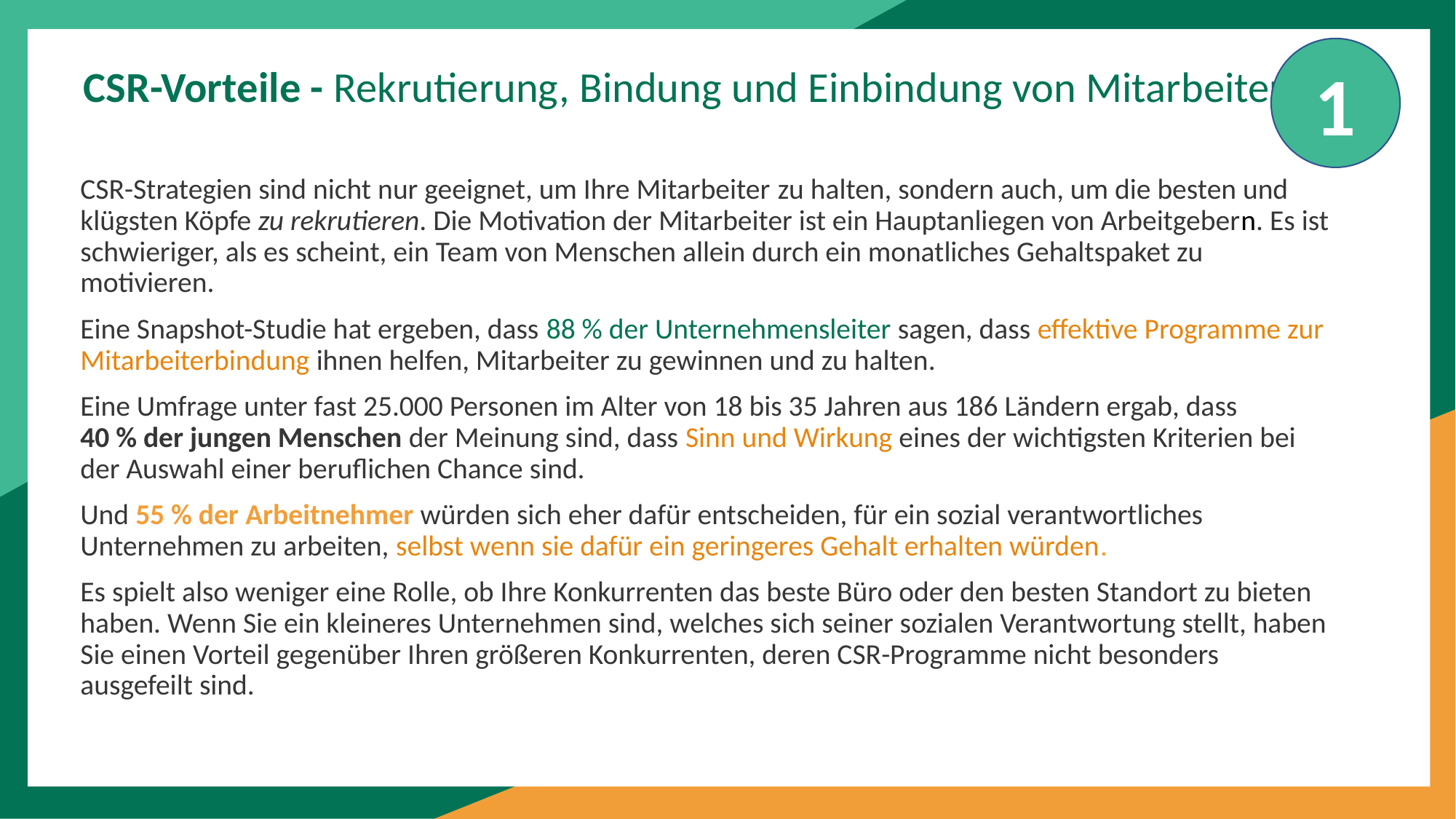

1
CSR-Vorteile - Rekrutierung, Bindung und Einbindung von Mitarbeitern
CSR-Strategien sind nicht nur geeignet, um Ihre Mitarbeiter zu halten, sondern auch, um die besten und klügsten Köpfe zu rekrutieren. Die Motivation der Mitarbeiter ist ein Hauptanliegen von Arbeitgebern. Es ist schwieriger, als es scheint, ein Team von Menschen allein durch ein monatliches Gehaltspaket zu motivieren.
Eine Snapshot-Studie hat ergeben, dass 88 % der Unternehmensleiter sagen, dass effektive Programme zur Mitarbeiterbindung ihnen helfen, Mitarbeiter zu gewinnen und zu halten.
Eine Umfrage unter fast 25.000 Personen im Alter von 18 bis 35 Jahren aus 186 Ländern ergab, dass 40 % der jungen Menschen der Meinung sind, dass Sinn und Wirkung eines der wichtigsten Kriterien bei der Auswahl einer beruflichen Chance sind.
Und 55 % der Arbeitnehmer würden sich eher dafür entscheiden, für ein sozial verantwortliches Unternehmen zu arbeiten, selbst wenn sie dafür ein geringeres Gehalt erhalten würden.
Es spielt also weniger eine Rolle, ob Ihre Konkurrenten das beste Büro oder den besten Standort zu bieten haben. Wenn Sie ein kleineres Unternehmen sind, welches sich seiner sozialen Verantwortung stellt, haben Sie einen Vorteil gegenüber Ihren größeren Konkurrenten, deren CSR-Programme nicht besonders ausgefeilt sind.